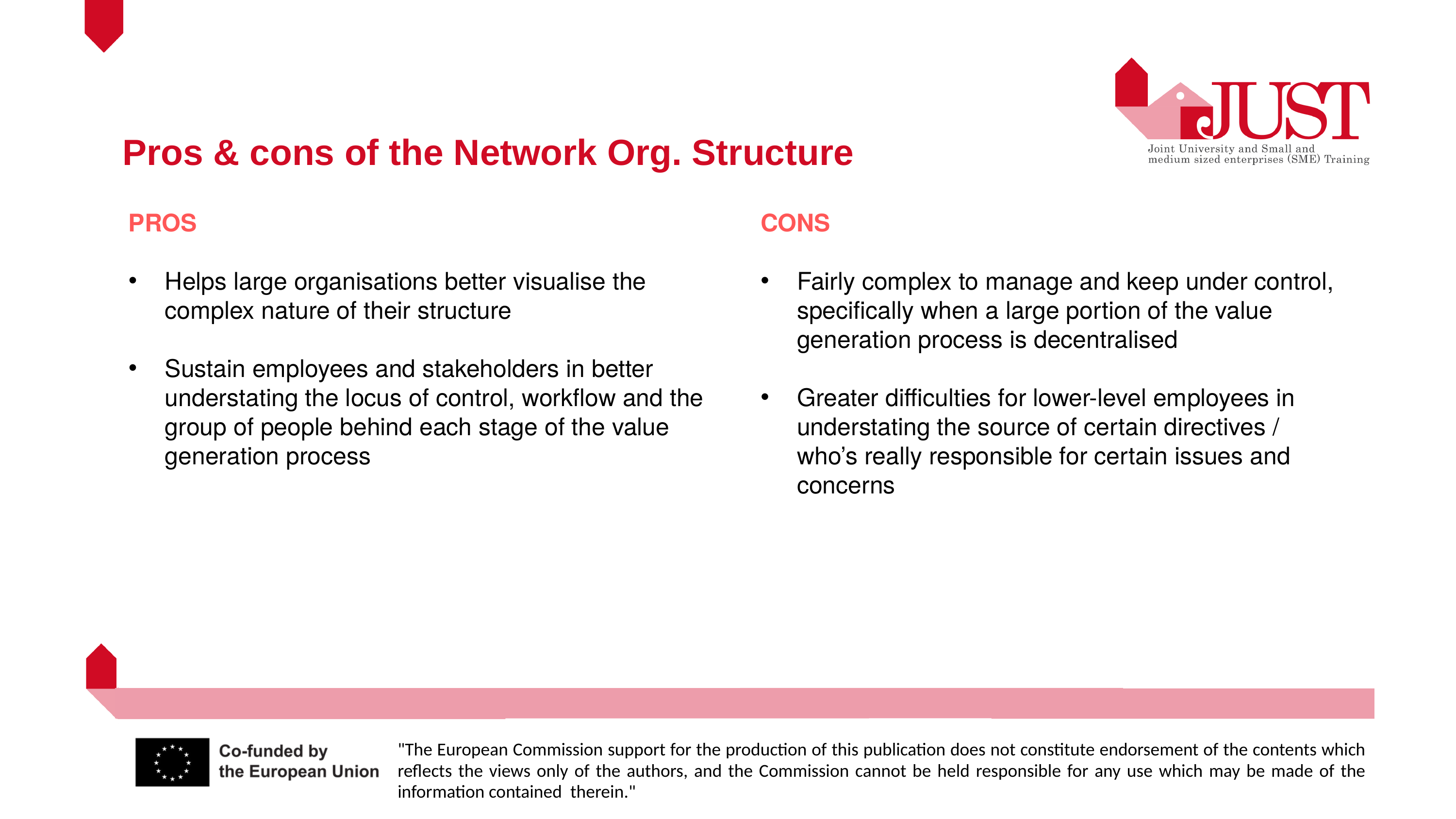

Pros & cons of the Network Org. Structure
PROS

Helps large organisations better visualise the complex nature of their structure

Sustain employees and stakeholders in better understating the locus of control, workflow and the group of people behind each stage of the value generation process

CONS

Fairly complex to manage and keep under control, specifically when a large portion of the value generation process is decentralised

Greater difficulties for lower-level employees in understating the source of certain directives / who’s really responsible for certain issues and concerns